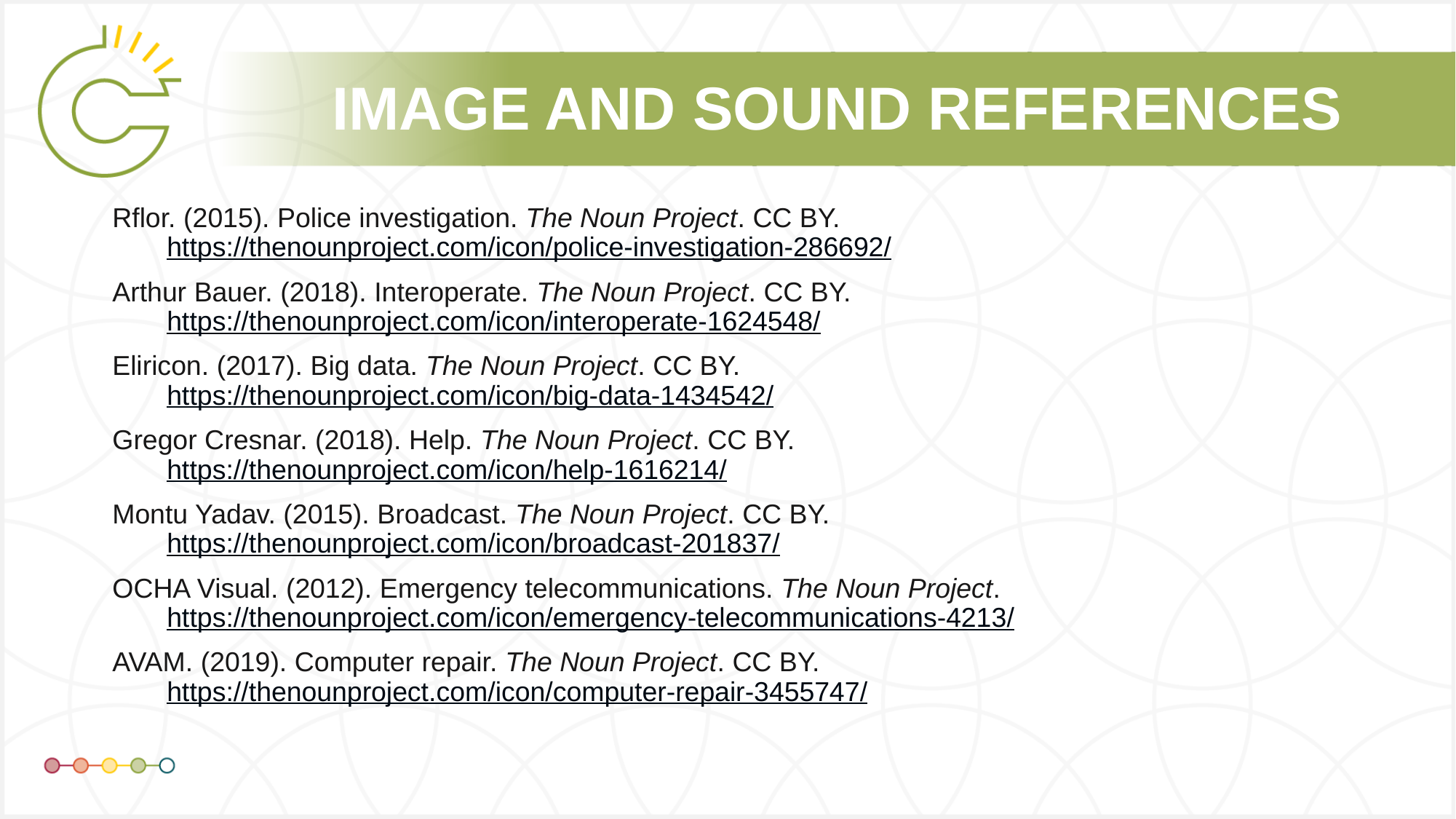

Rflor. (2015). Police investigation. The Noun Project. CC BY. https://thenounproject.com/icon/police-investigation-286692/
Arthur Bauer. (2018). Interoperate. The Noun Project. CC BY. https://thenounproject.com/icon/interoperate-1624548/
Eliricon. (2017). Big data. The Noun Project. CC BY. https://thenounproject.com/icon/big-data-1434542/
Gregor Cresnar. (2018). Help. The Noun Project. CC BY. https://thenounproject.com/icon/help-1616214/
Montu Yadav. (2015). Broadcast. The Noun Project. CC BY. https://thenounproject.com/icon/broadcast-201837/
OCHA Visual. (2012). Emergency telecommunications. The Noun Project. https://thenounproject.com/icon/emergency-telecommunications-4213/
AVAM. (2019). Computer repair. The Noun Project. CC BY. https://thenounproject.com/icon/computer-repair-3455747/